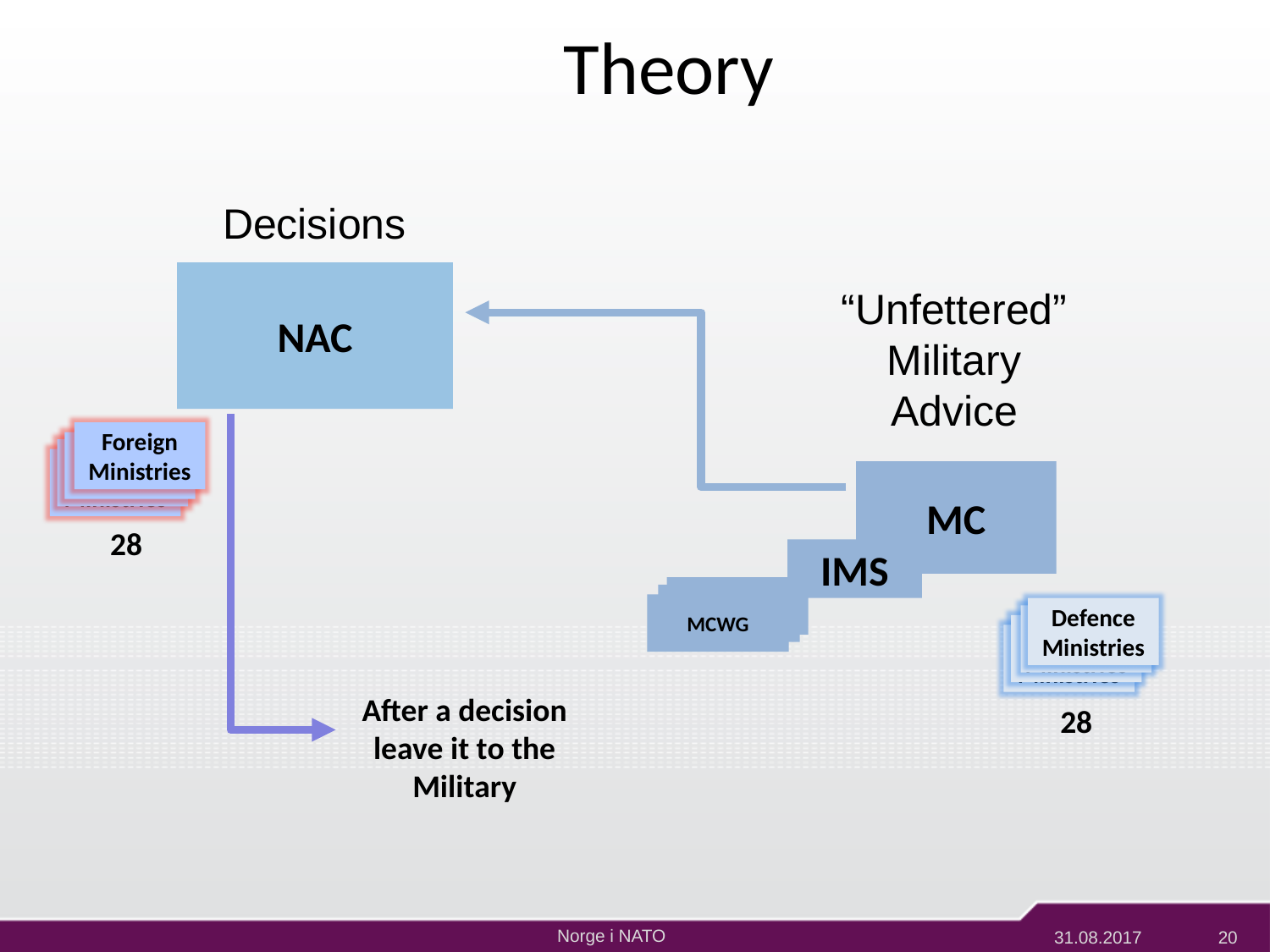

Theory
Decisions
NAC
“Unfettered”
Military
Advice

Foreign
Ministries

Defence
Ministries
Defence
Ministries
MC
28
IMS
MCWG
MCWG
MCWG
Defence
Ministries
Defence
Ministries
Defence
Ministries
Defence
Ministries
After a decision
leave it to the
Military
28